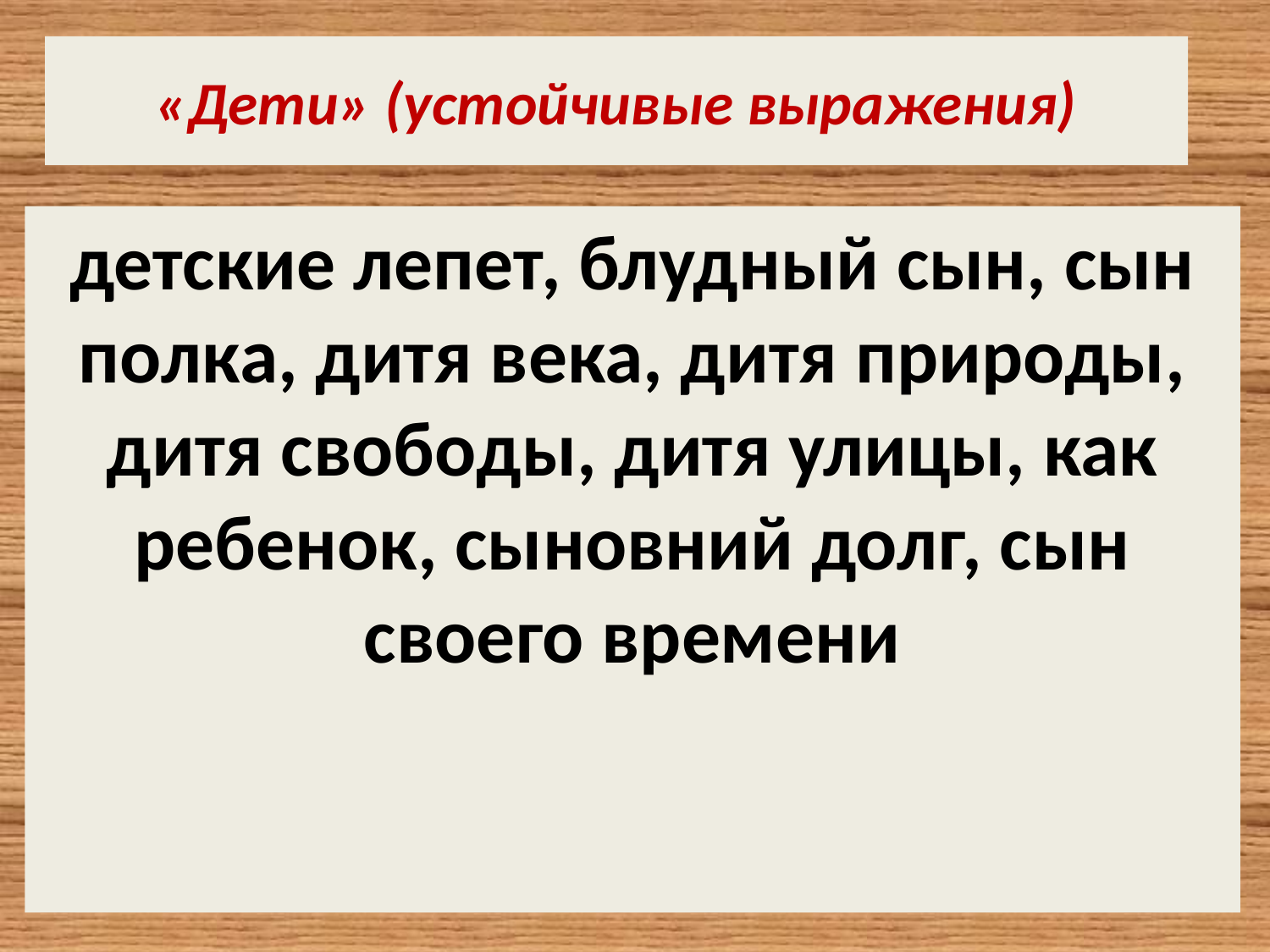

# «Дети» (устойчивые выражения)
детские лепет, блудный сын, сын полка, дитя века, дитя природы, дитя свободы, дитя улицы, как ребенок, сыновний долг, сын своего времени